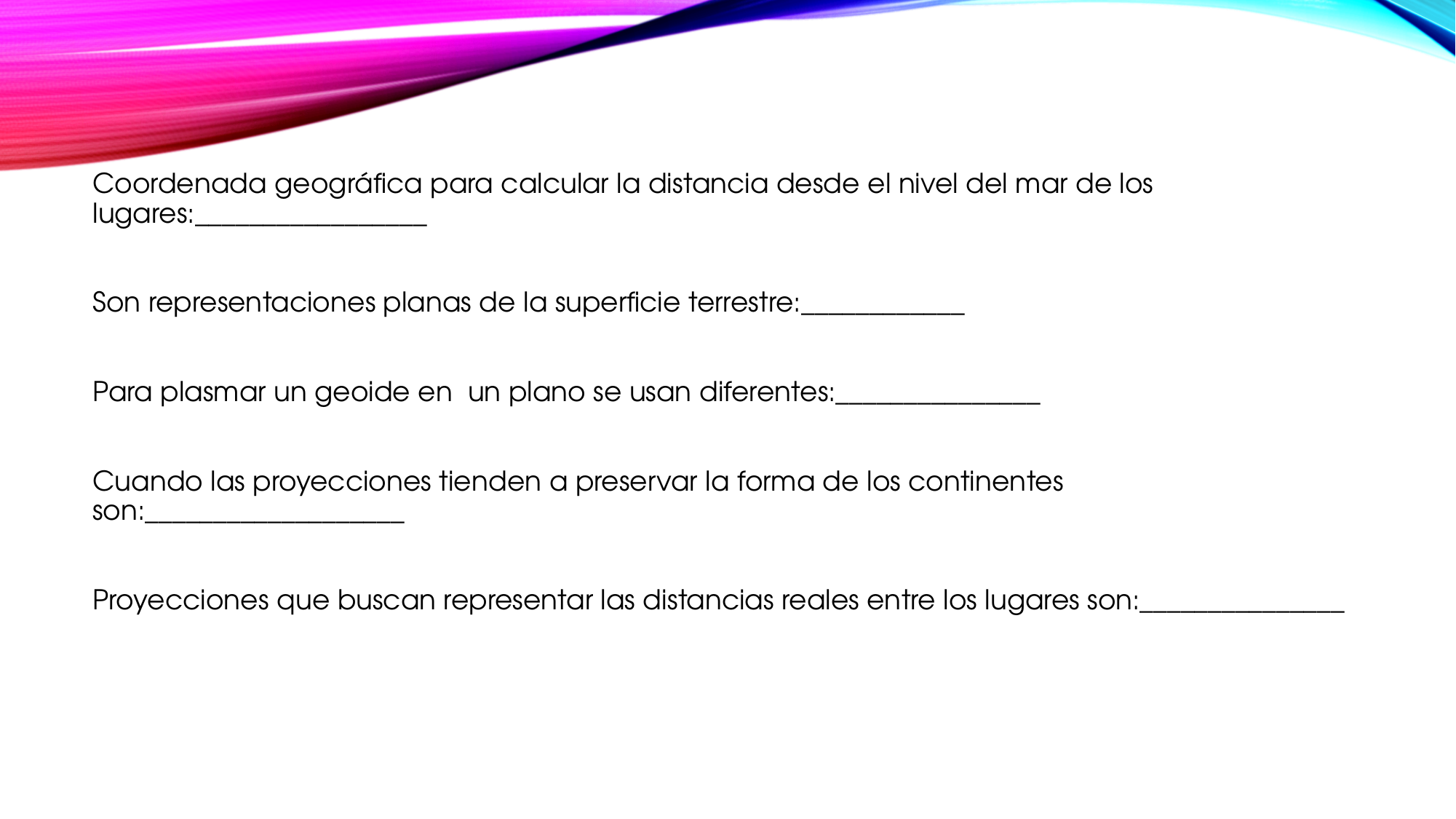

Coordenada geográfica para calcular la distancia desde el nivel del mar de los lugares:_________________

Son representaciones planas de la superficie terrestre:____________

Para plasmar un geoide en  un plano se usan diferentes:_______________

Cuando las proyecciones tienden a preservar la forma de los continentes son:___________________

Proyecciones que buscan representar las distancias reales entre los lugares son:_______________